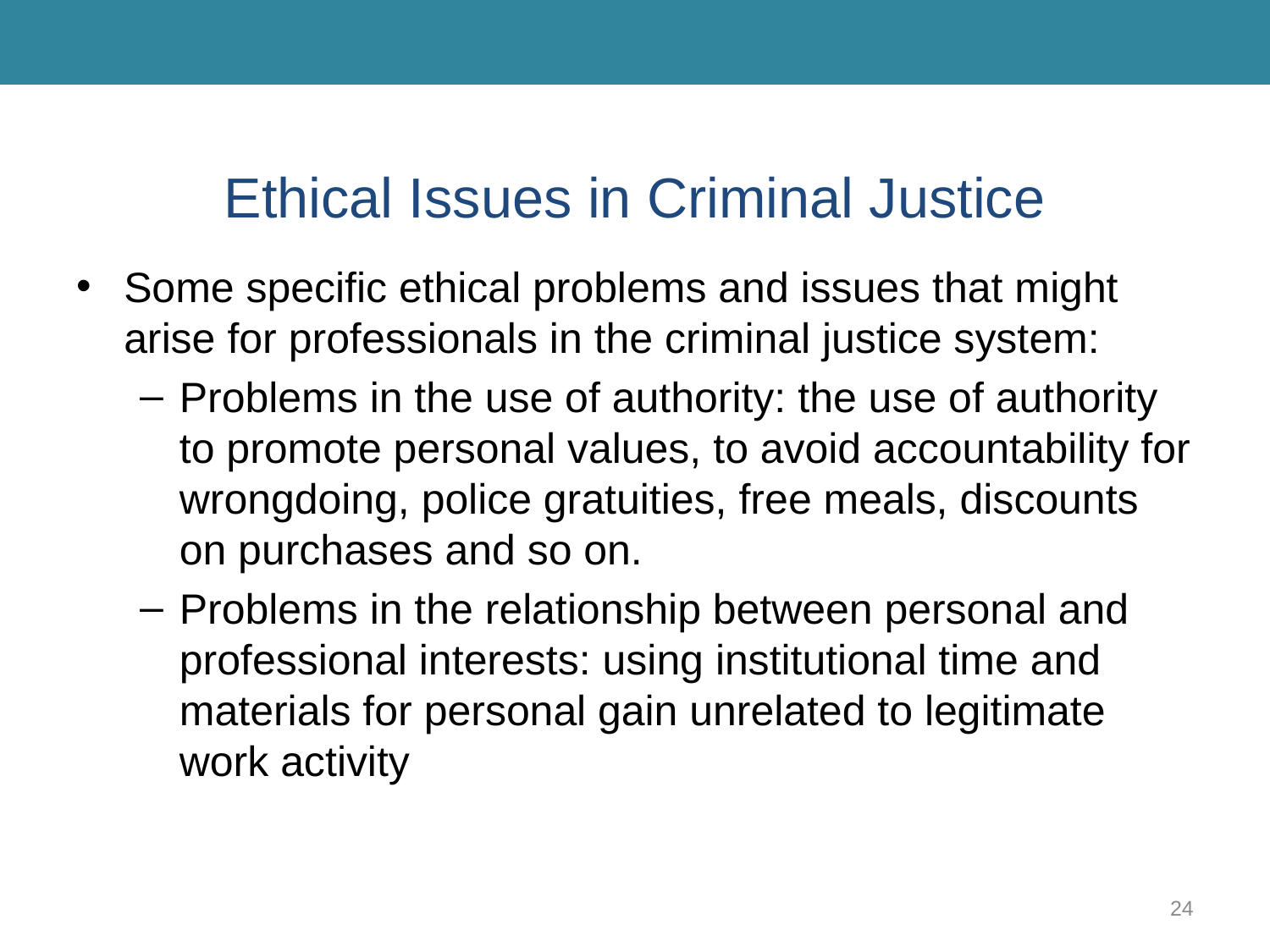

# Ethical Issues in Criminal Justice
Some specific ethical problems and issues that might arise for professionals in the criminal justice system:
Problems in the use of authority: the use of authority to promote personal values, to avoid accountability for wrongdoing, police gratuities, free meals, discounts on purchases and so on.
Problems in the relationship between personal and professional interests: using institutional time and materials for personal gain unrelated to legitimate work activity
24